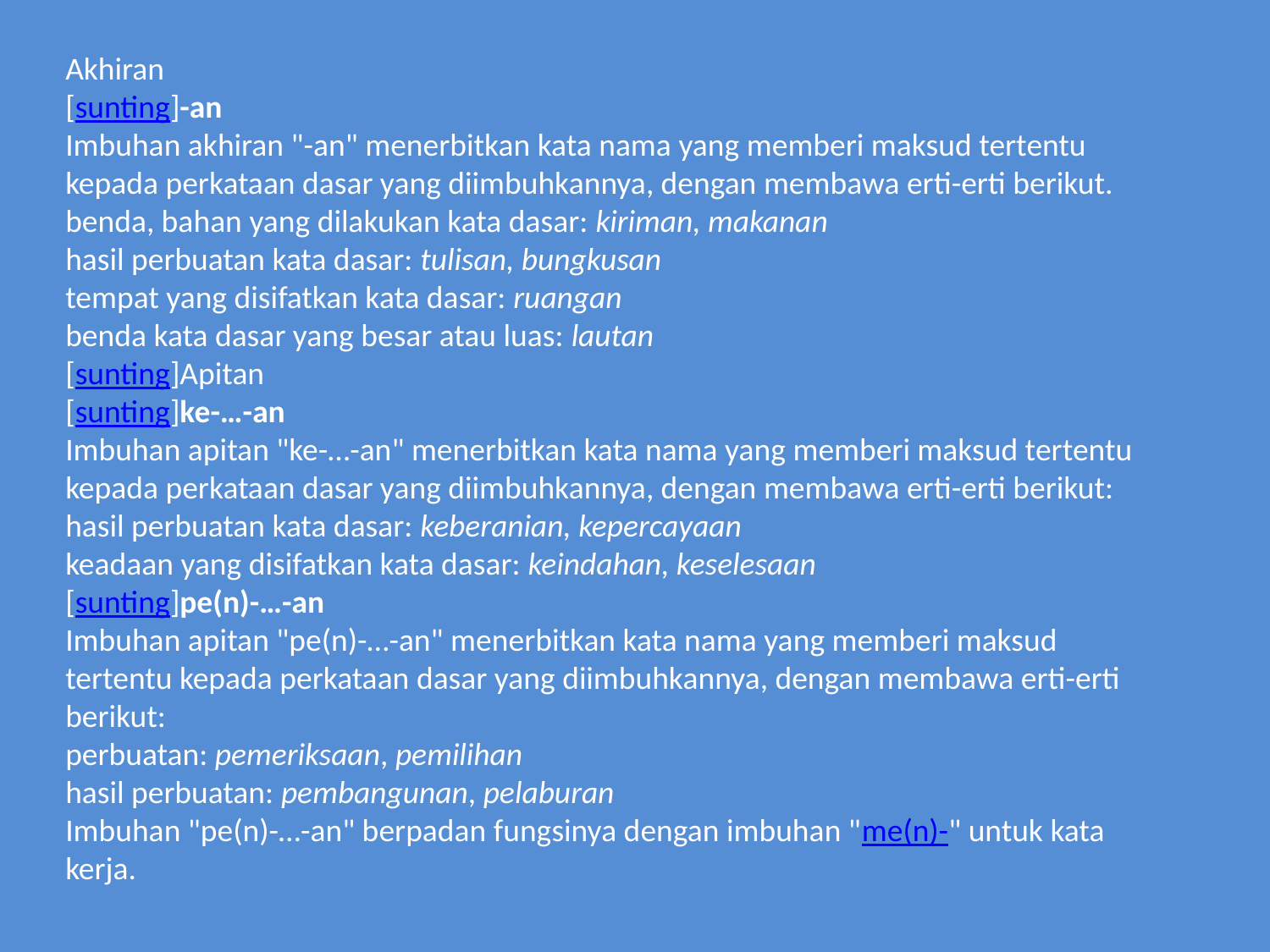

Akhiran
[sunting]-an
Imbuhan akhiran "-an" menerbitkan kata nama yang memberi maksud tertentu kepada perkataan dasar yang diimbuhkannya, dengan membawa erti-erti berikut.
benda, bahan yang dilakukan kata dasar: kiriman, makanan
hasil perbuatan kata dasar: tulisan, bungkusan
tempat yang disifatkan kata dasar: ruangan
benda kata dasar yang besar atau luas: lautan
[sunting]Apitan
[sunting]ke-…-an
Imbuhan apitan "ke-…-an" menerbitkan kata nama yang memberi maksud tertentu kepada perkataan dasar yang diimbuhkannya, dengan membawa erti-erti berikut:
hasil perbuatan kata dasar: keberanian, kepercayaan
keadaan yang disifatkan kata dasar: keindahan, keselesaan
[sunting]pe(n)-…-an
Imbuhan apitan "pe(n)-…-an" menerbitkan kata nama yang memberi maksud tertentu kepada perkataan dasar yang diimbuhkannya, dengan membawa erti-erti berikut:
perbuatan: pemeriksaan, pemilihan
hasil perbuatan: pembangunan, pelaburan
Imbuhan "pe(n)-…-an" berpadan fungsinya dengan imbuhan "me(n)-" untuk kata kerja.